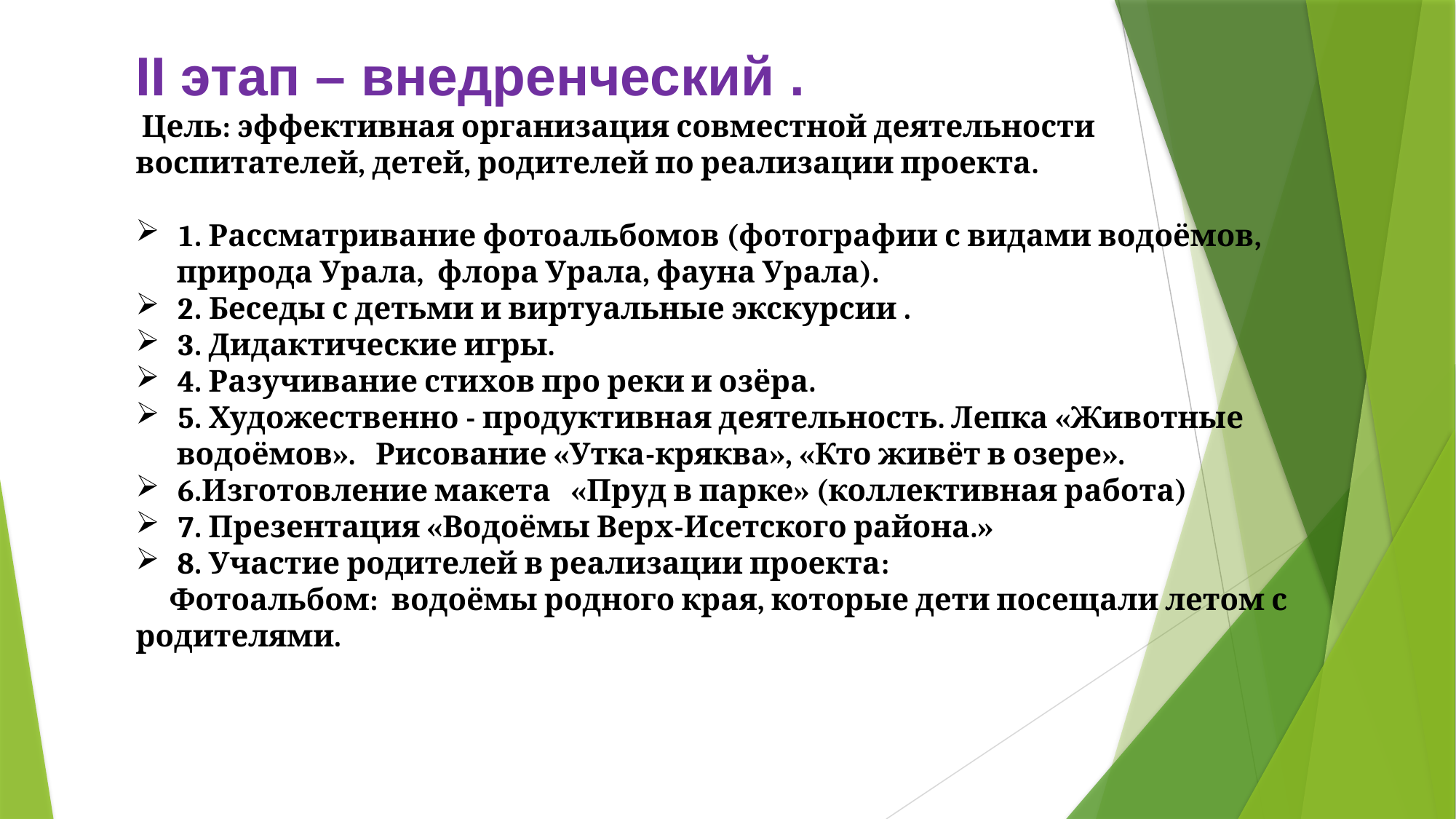

II этап – внедренческий .
 Цель: эффективная организация совместной деятельности воспитателей, детей, родителей по реализации проекта.

1. Рассматривание фотоальбомов (фотографии с видами водоёмов, природа Урала,  флора Урала, фауна Урала).
2. Беседы с детьми и виртуальные экскурсии .
3. Дидактические игры.
4. Разучивание стихов про реки и озёра.
5. Художественно - продуктивная деятельность. Лепка «Животные водоёмов».   Рисование «Утка-кряква», «Кто живёт в озере».
6.Изготовление макета   «Пруд в парке» (коллективная работа)
7. Презентация «Водоёмы Верх-Исетского района.»
8. Участие родителей в реализации проекта:
     Фотоальбом:  водоёмы родного края, которые дети посещали летом с родителями.